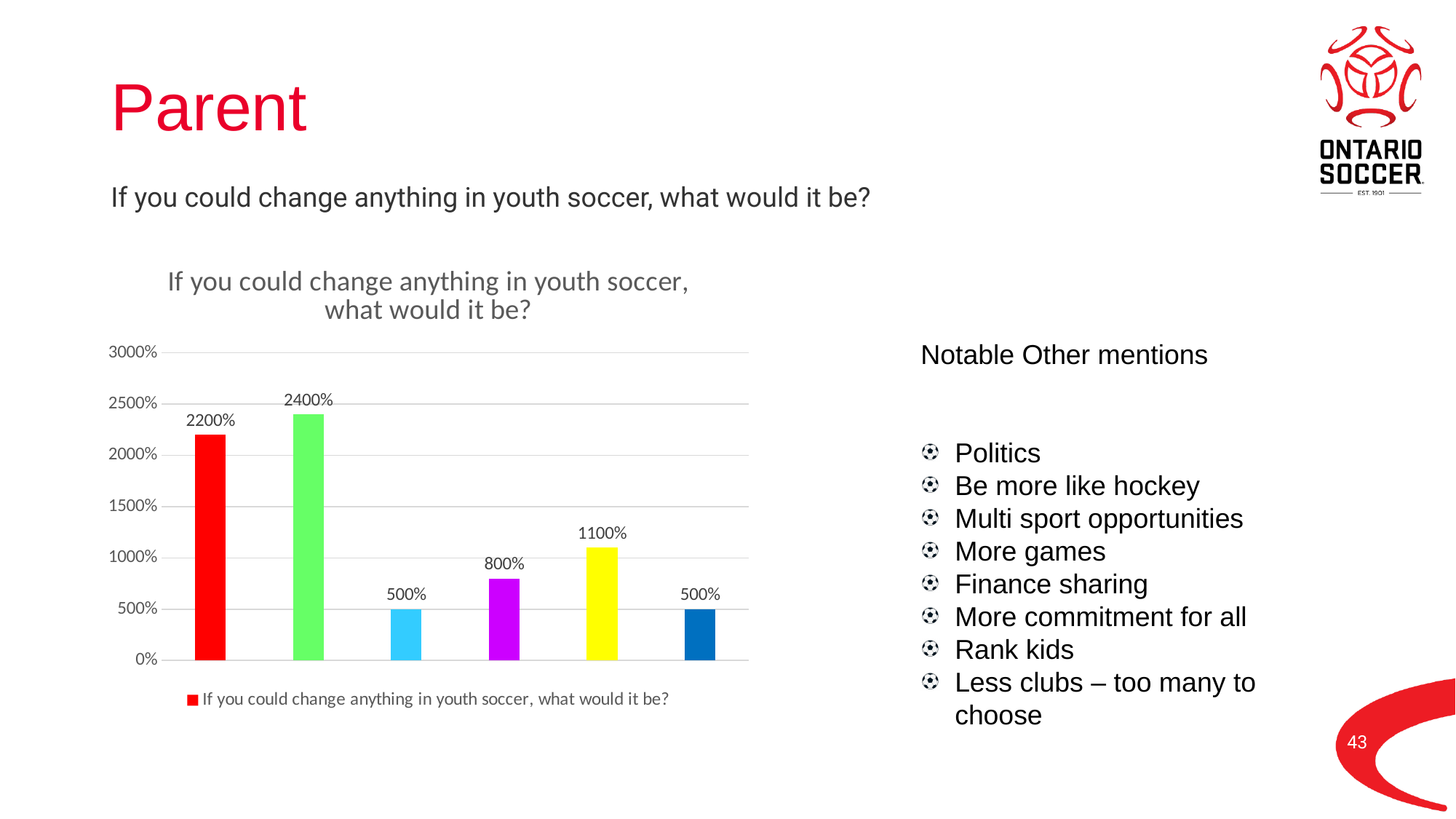

# Parent
If you could change anything in youth soccer, what would it be?

### Chart:

| Category | If you could change anything in youth soccer, what would it be? |
|---|---|
| Change Restrictions | 22.0 |
| Better Coaching | 24.0 |
| Better Communication | 5.0 |
| Team concept | 8.0 |
| Other Parents | 11.0 |
| nothing | 5.0 |
Notable Other mentions

Politics
Be more like hockey
Multi sport opportunities
More games
Finance sharing
More commitment for all
Rank kids
Less clubs – too many to choose

43